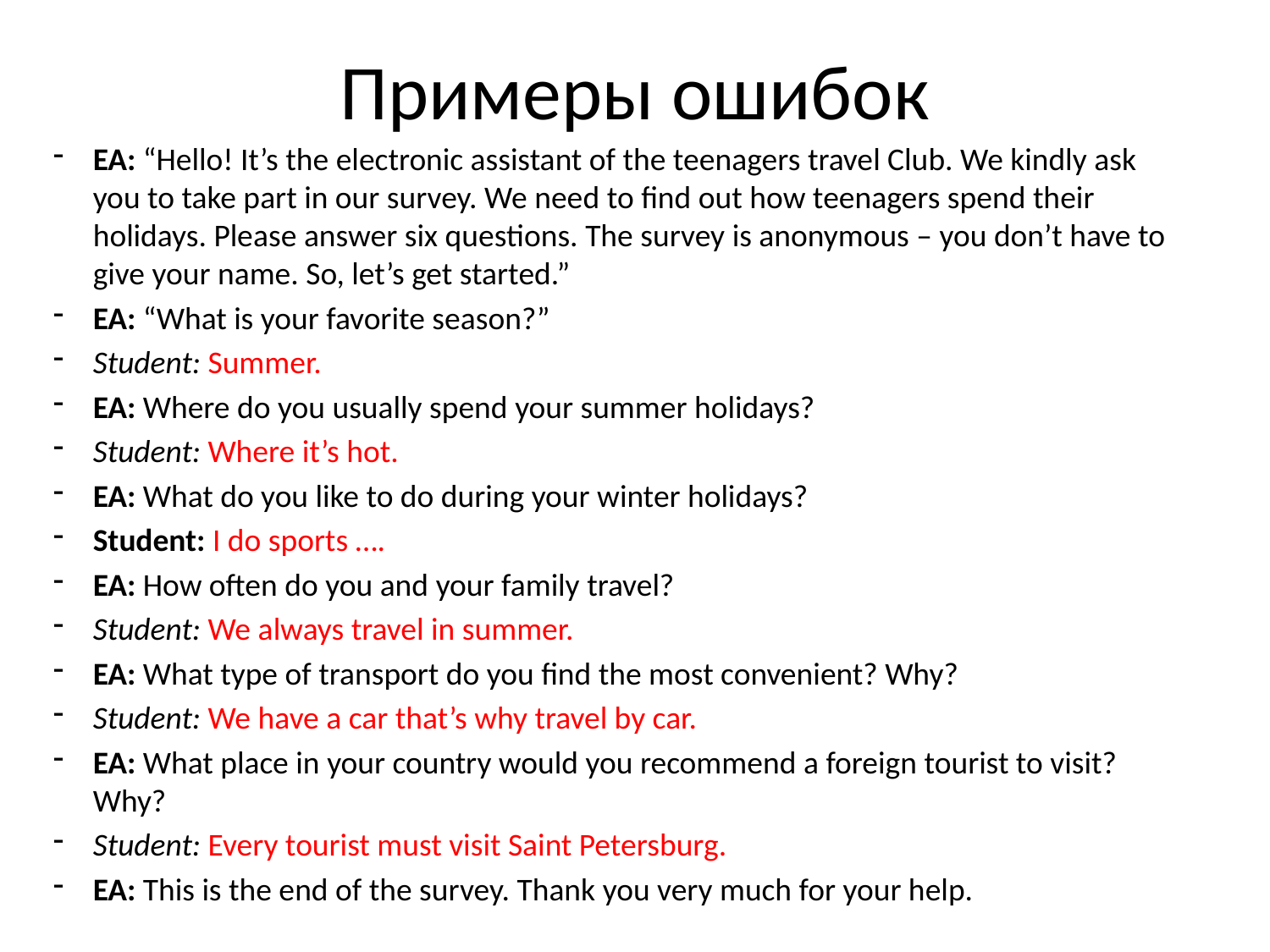

# Примеры ошибок
EA: “Hello! It’s the electronic assistant of the teenagers travel Club. We kindly ask you to take part in our survey. We need to find out how teenagers spend their holidays. Please answer six questions. The survey is anonymous – you don’t have to give your name. So, let’s get started.”
EA: “What is your favorite season?”
Student: Summer.
EA: Where do you usually spend your summer holidays?
Student: Where it’s hot.
EA: What do you like to do during your winter holidays?
Student: I do sports ….
EA: How often do you and your family travel?
Student: We always travel in summer.
EA: What type of transport do you find the most convenient? Why?
Student: We have a car that’s why travel by car.
EA: What place in your country would you recommend a foreign tourist to visit? Why?
Student: Every tourist must visit Saint Petersburg.
EA: This is the end of the survey. Thank you very much for your help.